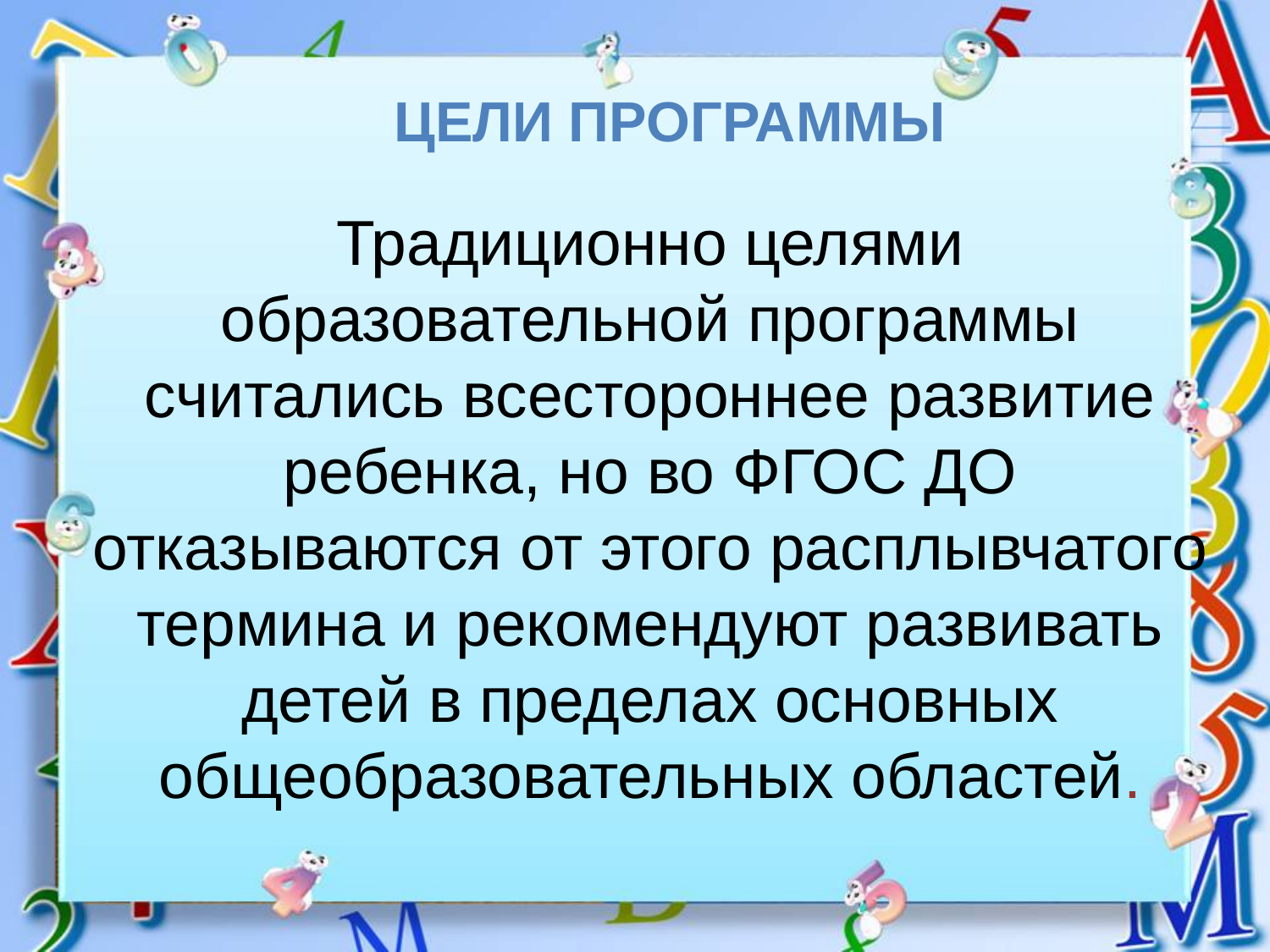

Цели программы

Традиционно целями образовательной программы считались всестороннее развитие ребенка, но во ФГОС ДО отказываются от этого расплывчатого термина и рекомендуют развивать детей в пределах основных общеобразовательных областей.